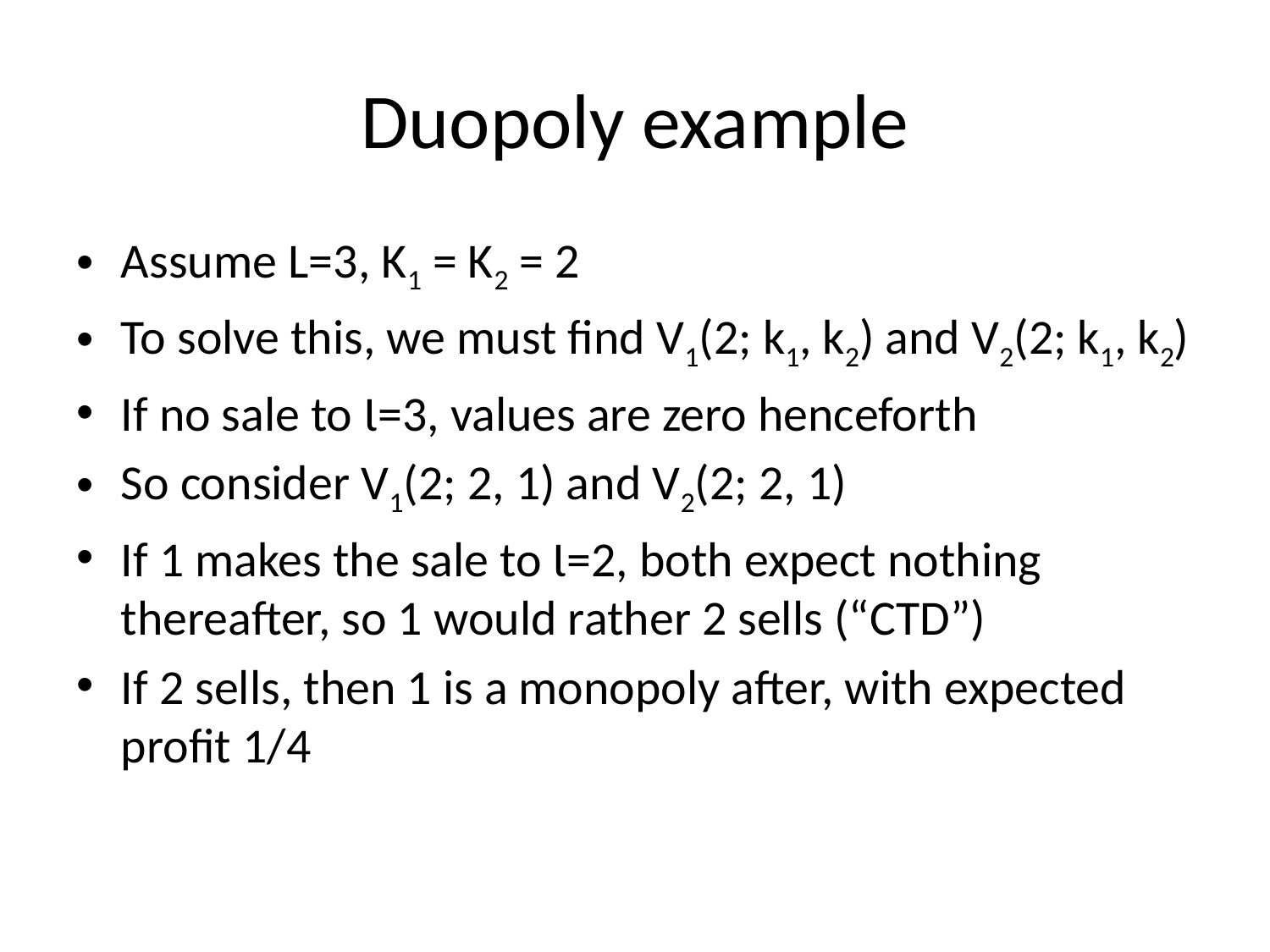

# Duopoly example
Assume L=3, K1 = K2 = 2
To solve this, we must find V1(2; k1, k2) and V2(2; k1, k2)
If no sale to Ɩ=3, values are zero henceforth
So consider V1(2; 2, 1) and V2(2; 2, 1)
If 1 makes the sale to Ɩ=2, both expect nothing thereafter, so 1 would rather 2 sells (“CTD”)
If 2 sells, then 1 is a monopoly after, with expected profit 1/4